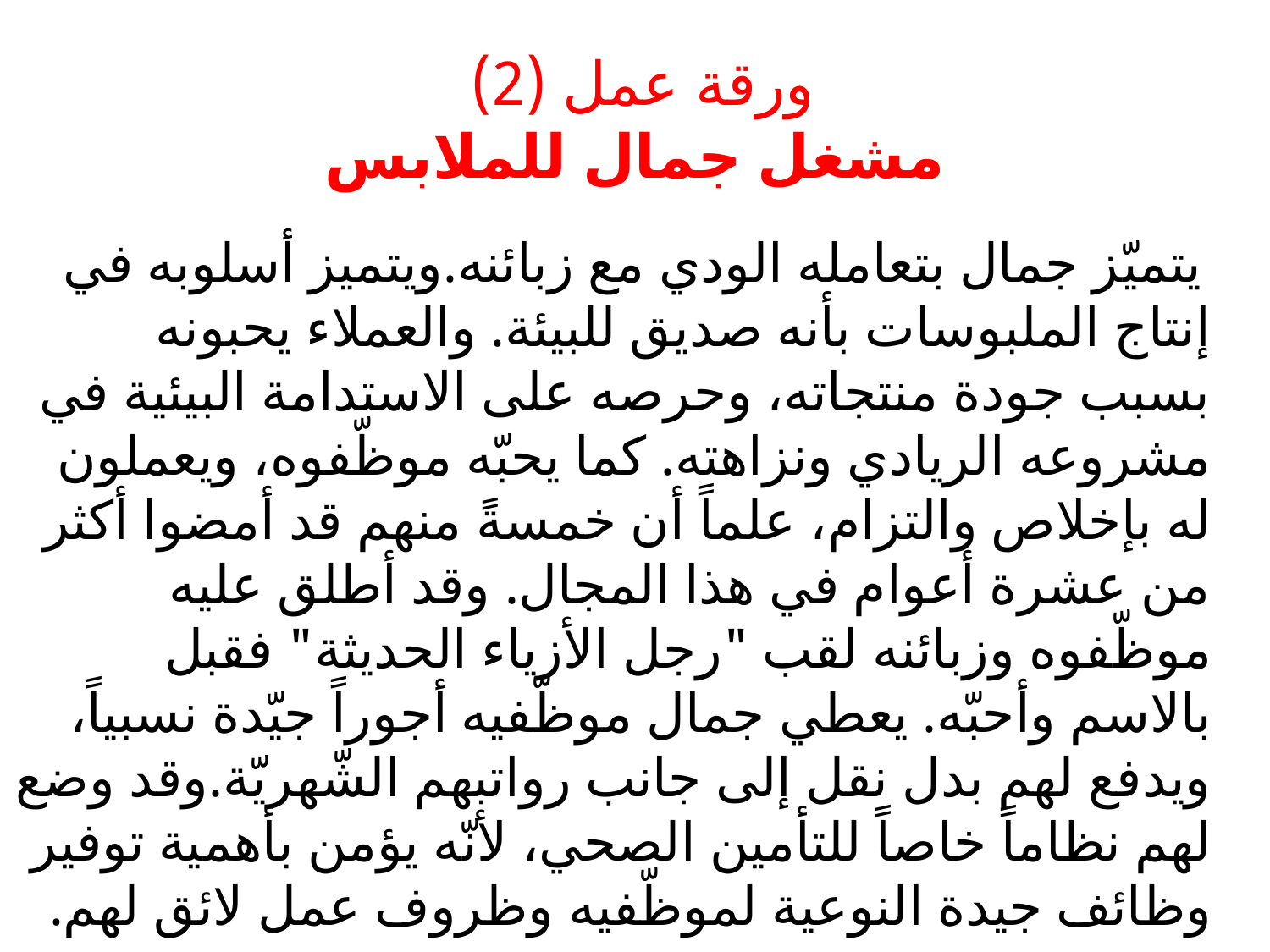

# ورقة عمل (2)  مشغل جمال للملابس
    يتميّز جمال بتعامله الودي مع زبائنه.ويتميز أسلوبه في إنتاج الملبوسات بأنه صديق للبيئة. والعملاء يحبونه بسبب جودة منتجاته، وحرصه على الاستدامة البيئية في مشروعه الريادي ونزاهته. كما يحبّه موظّفوه، ويعملون له بإخلاص والتزام، علماً أن خمسةً منهم قد أمضوا أكثر من عشرة أعوام في هذا المجال. وقد أطلق عليه موظّفوه وزبائنه لقب "رجل الأزياء الحديثة" فقبل بالاسم وأحبّه. يعطي جمال موظّفيه أجوراً جيّدة نسبياً، ويدفع لهم بدل نقل إلى جانب رواتبهم الشّهريّة.وقد وضع لهم نظاماً خاصاً للتأمين الصحي، لأنّه يؤمن بأهمية توفير وظائف جيدة النوعية لموظّفيه وظروف عمل لائق لهم.